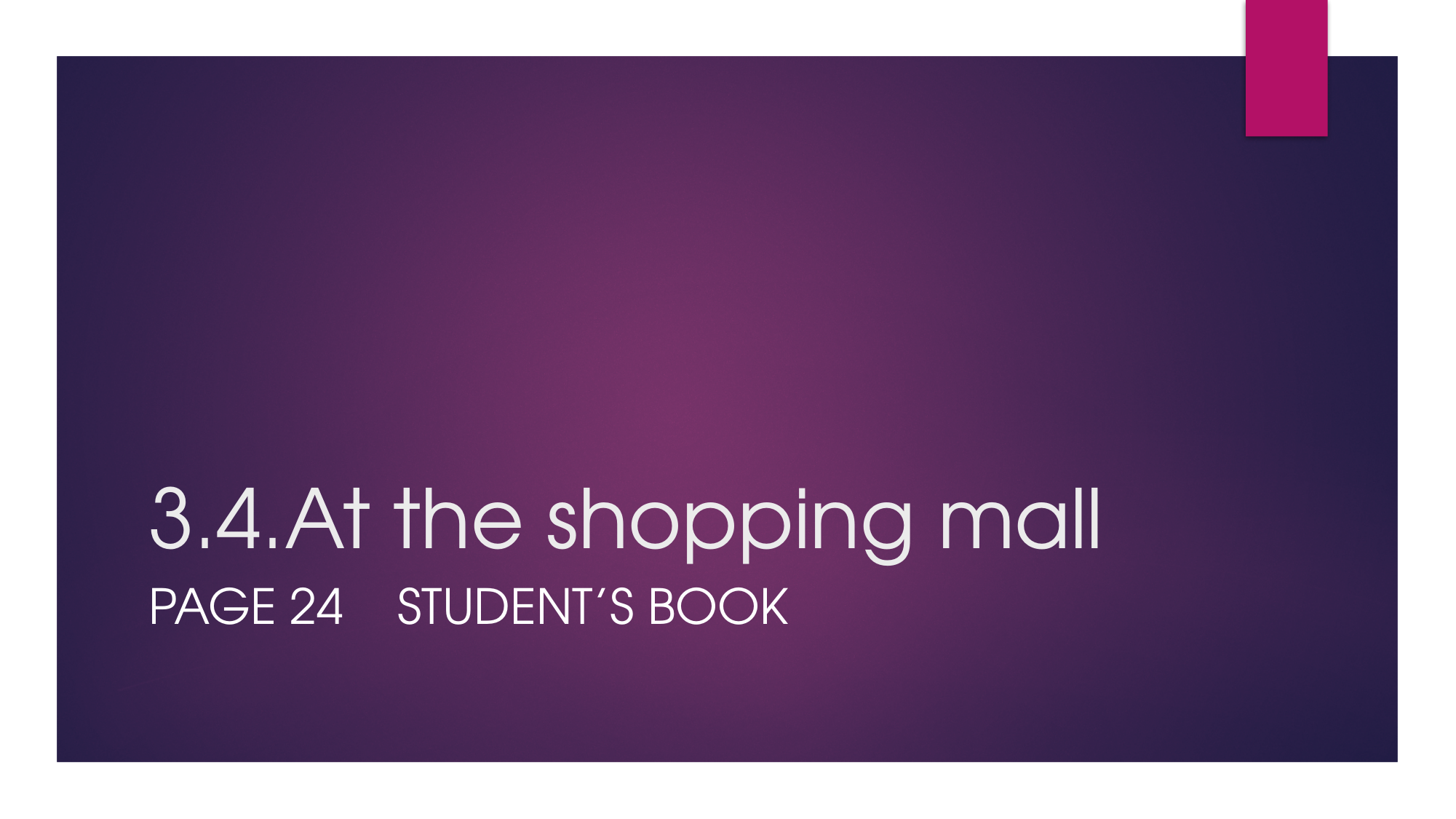

# 3.4.At the shopping mall
Page 24    student’s book